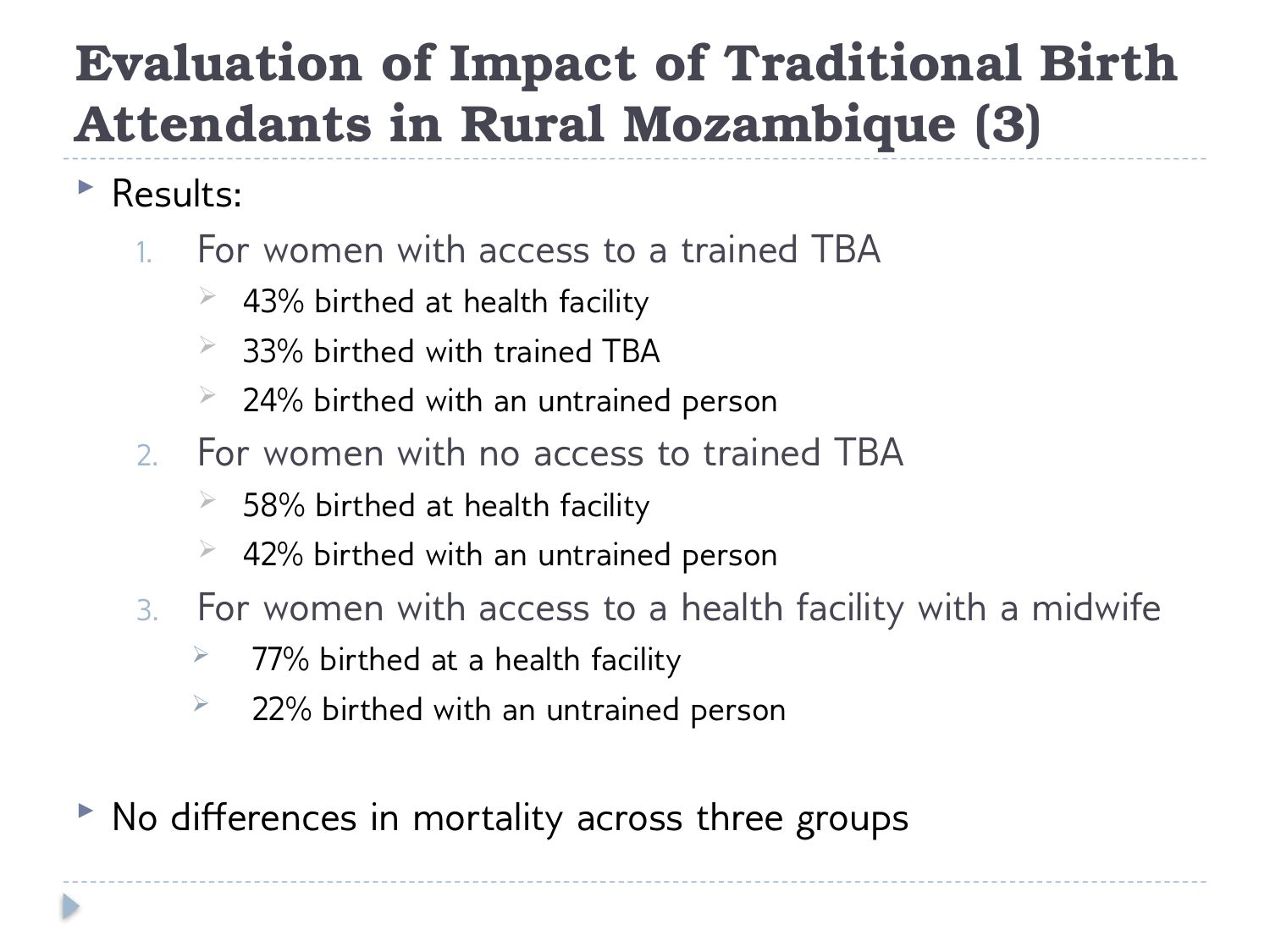

# Evaluation of Impact of Traditional Birth Attendants in Rural Mozambique (3)
Results:
For women with access to a trained TBA
43% birthed at health facility
33% birthed with trained TBA
24% birthed with an untrained person
For women with no access to trained TBA
58% birthed at health facility
42% birthed with an untrained person
For women with access to a health facility with a midwife
   77% birthed at a health facility
   22% birthed with an untrained person

No differences in mortality across three groups